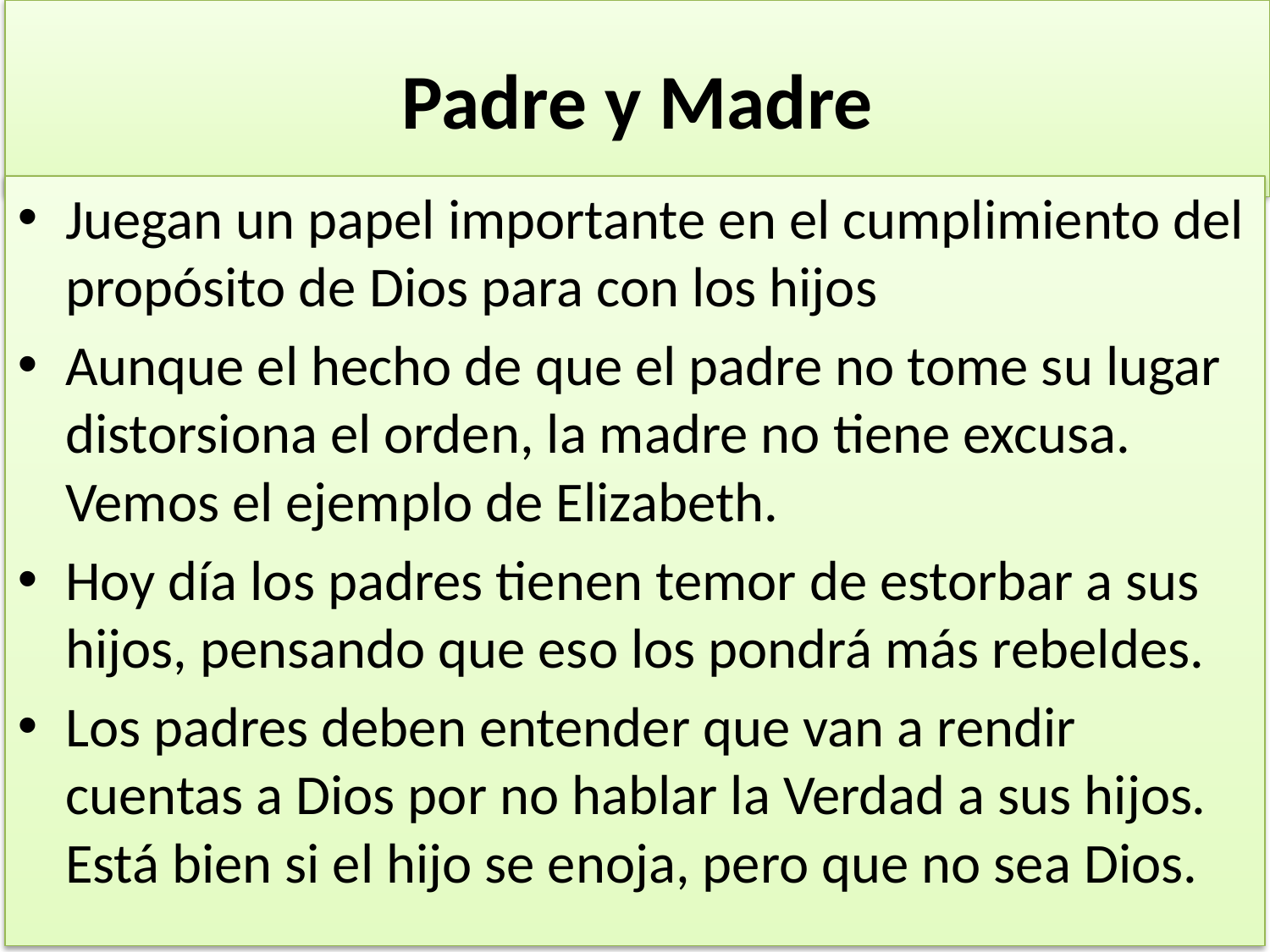

# Padre y Madre
Juegan un papel importante en el cumplimiento del propósito de Dios para con los hijos
Aunque el hecho de que el padre no tome su lugar distorsiona el orden, la madre no tiene excusa. Vemos el ejemplo de Elizabeth.
Hoy día los padres tienen temor de estorbar a sus hijos, pensando que eso los pondrá más rebeldes.
Los padres deben entender que van a rendir cuentas a Dios por no hablar la Verdad a sus hijos.  Está bien si el hijo se enoja, pero que no sea Dios.